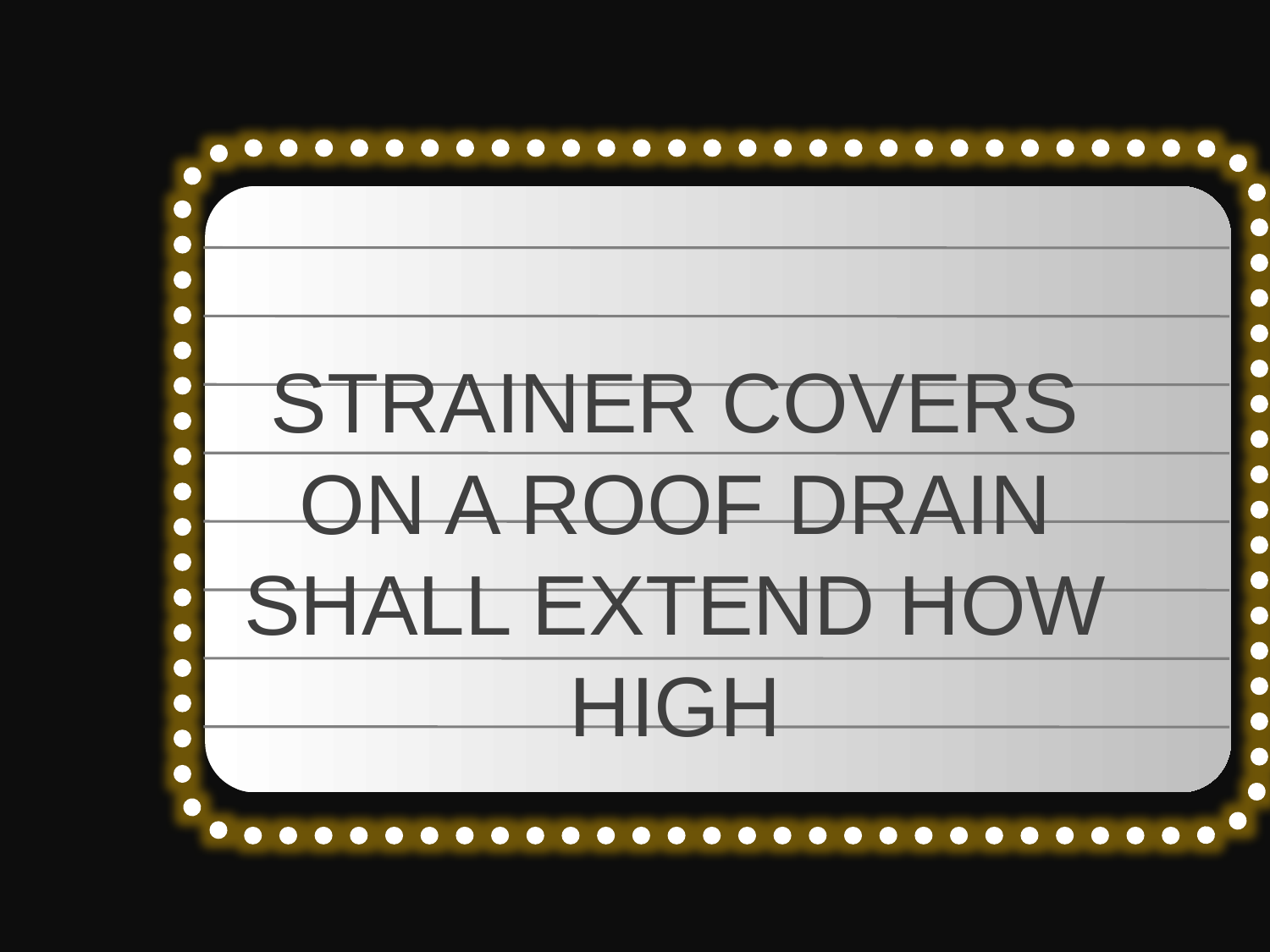

STRAINER COVERS ON A ROOF DRAIN SHALL EXTEND HOW HIGH